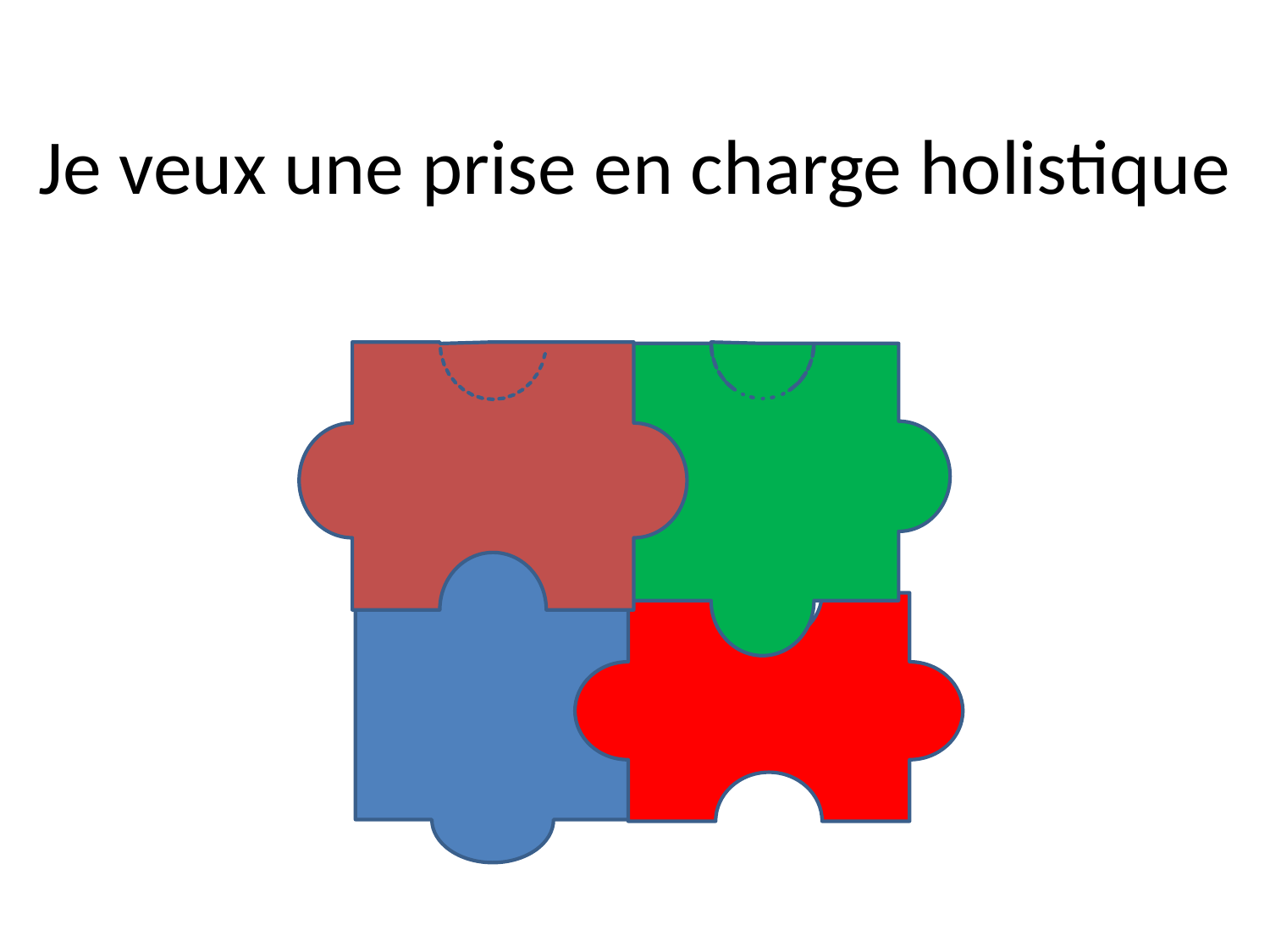

# Je veux une prise en charge holistique